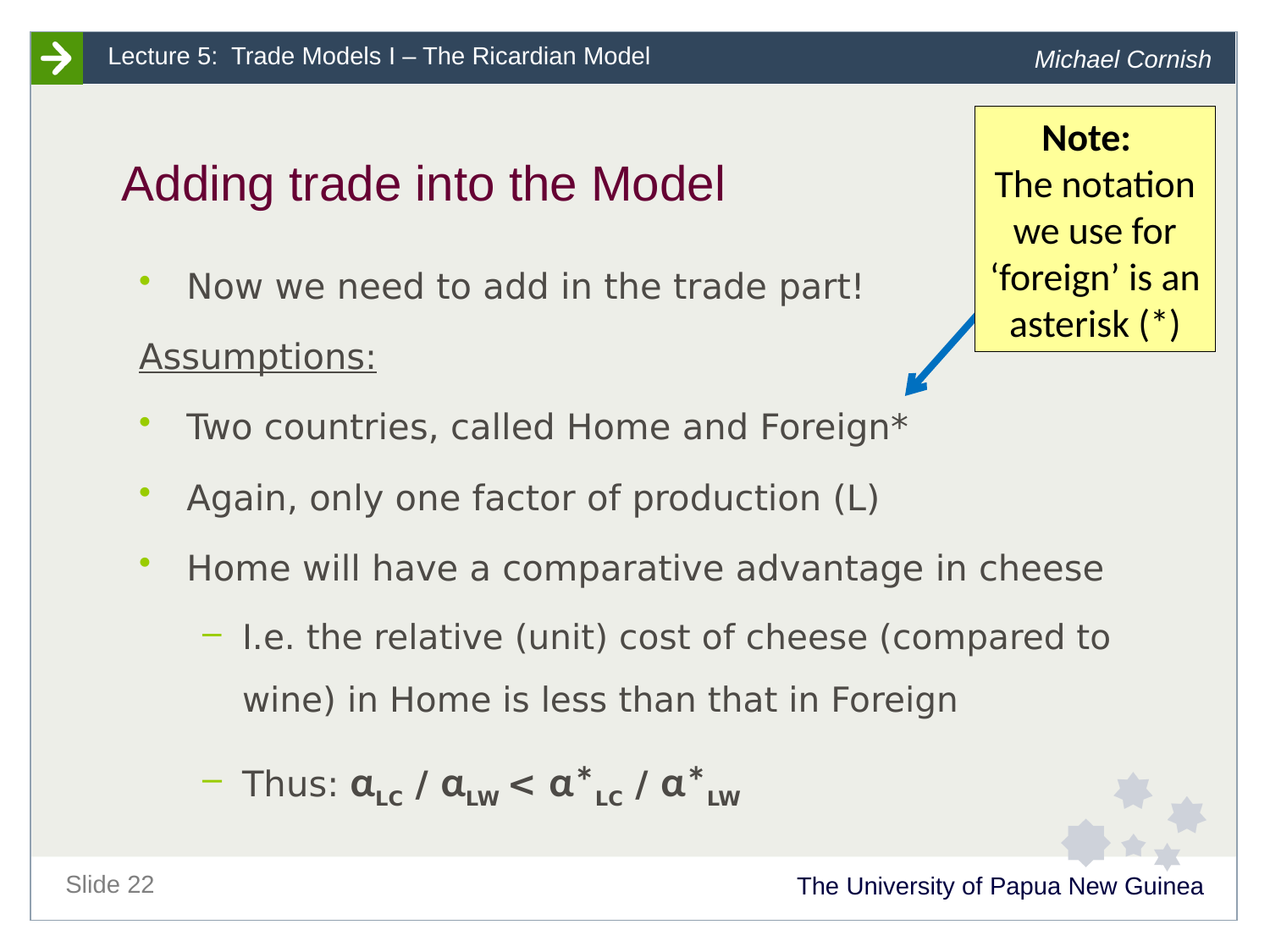

Note:
The notation we use for ‘foreign’ is an asterisk (*)
# Adding trade into the Model
Now we need to add in the trade part!
Assumptions:
Two countries, called Home and Foreign*
Again, only one factor of production (L)
Home will have a comparative advantage in cheese
I.e. the relative (unit) cost of cheese (compared to wine) in Home is less than that in Foreign
Thus: αLC / αLW < α*LC / α*LW